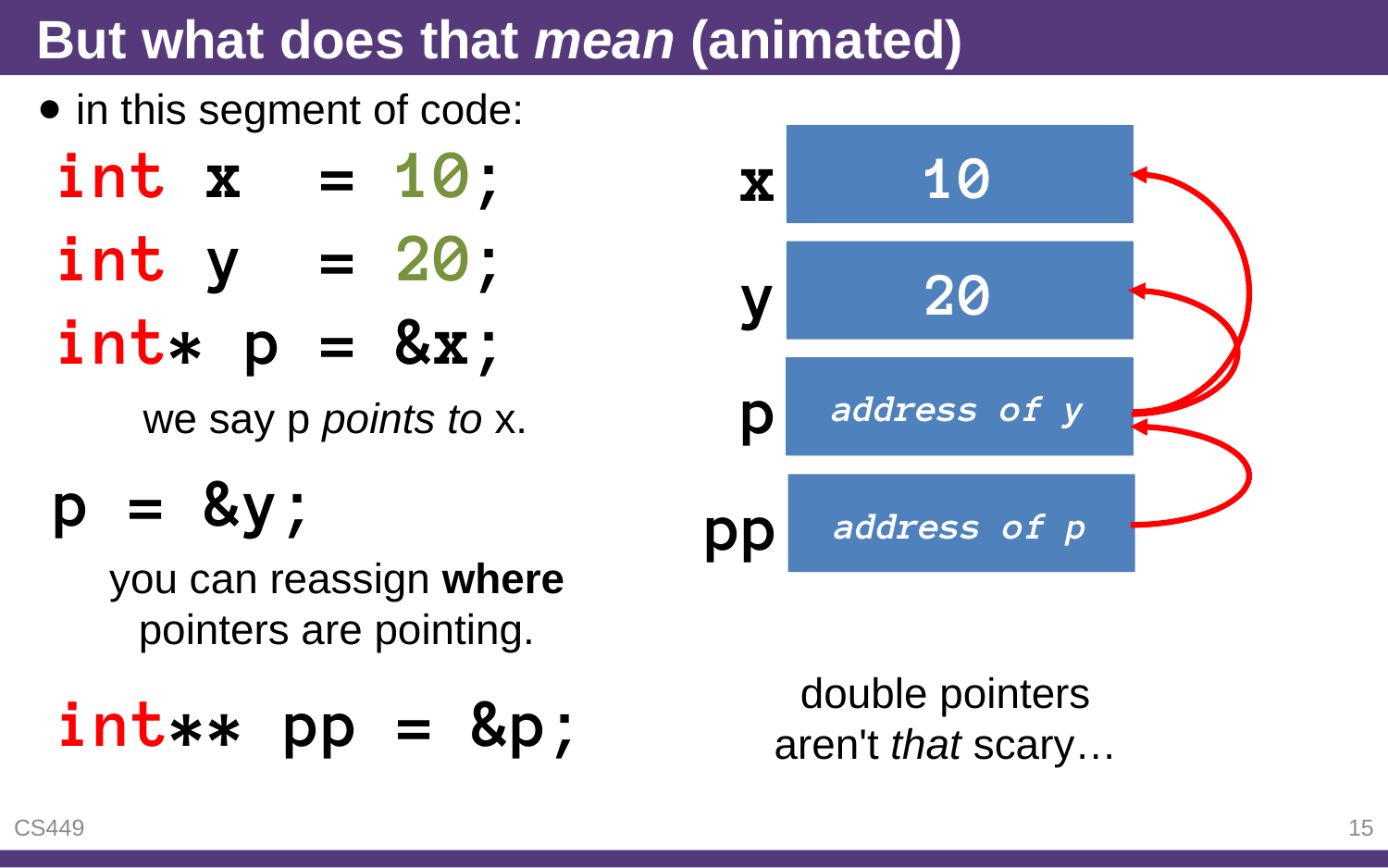

# But what does that mean (animated)
in this segment of code:
int x  = 10;
int y  = 20;
int* p = &x;
x
10

address of x
y
20

address of y
p
we say p points to x.

pp
address of p
p = &y;
you can reassign where pointers are pointing.
double pointers aren't that scary…
int** pp = &p;
CS449
15